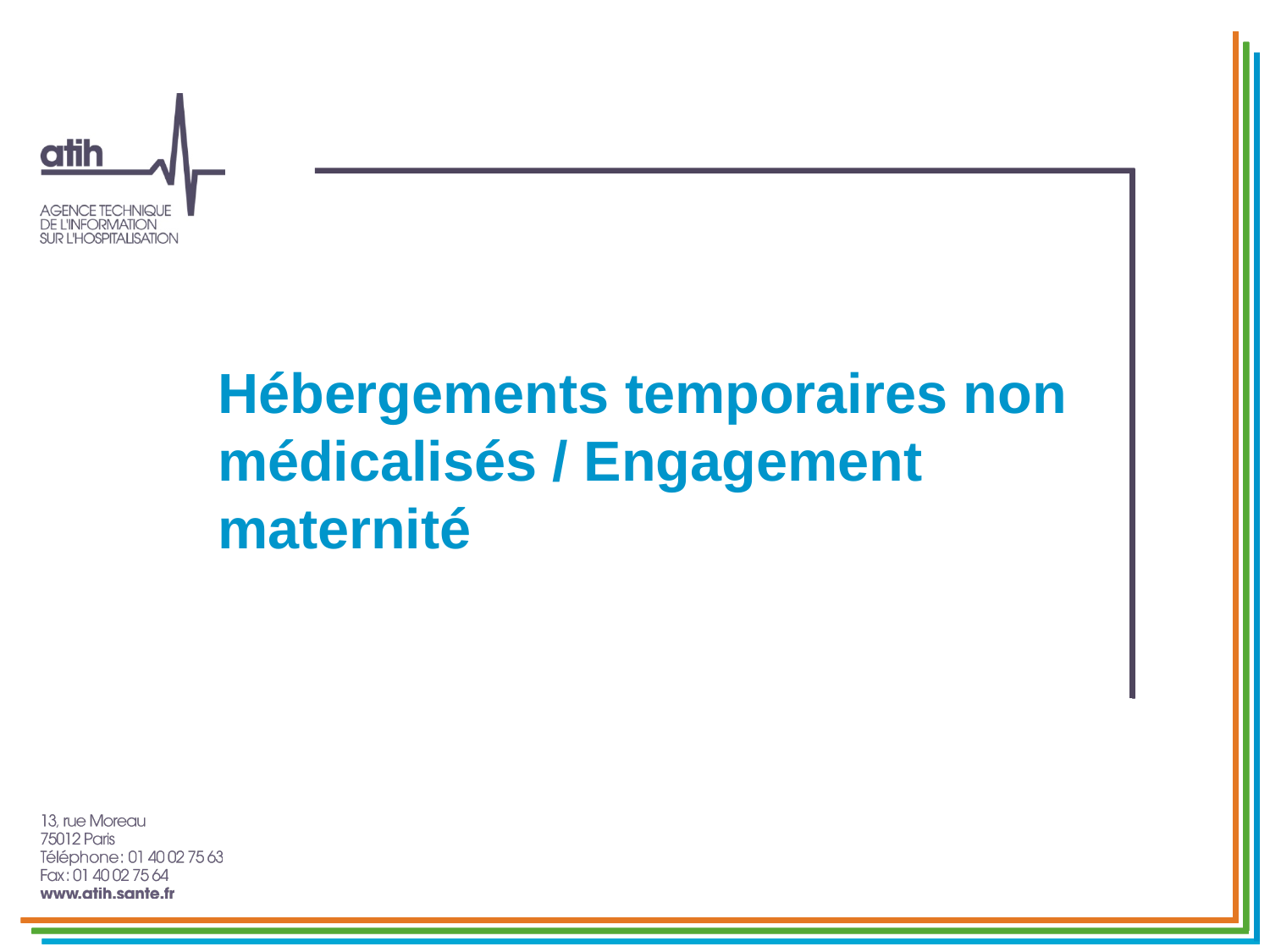

# Hébergements temporaires non médicalisés / Engagement maternité